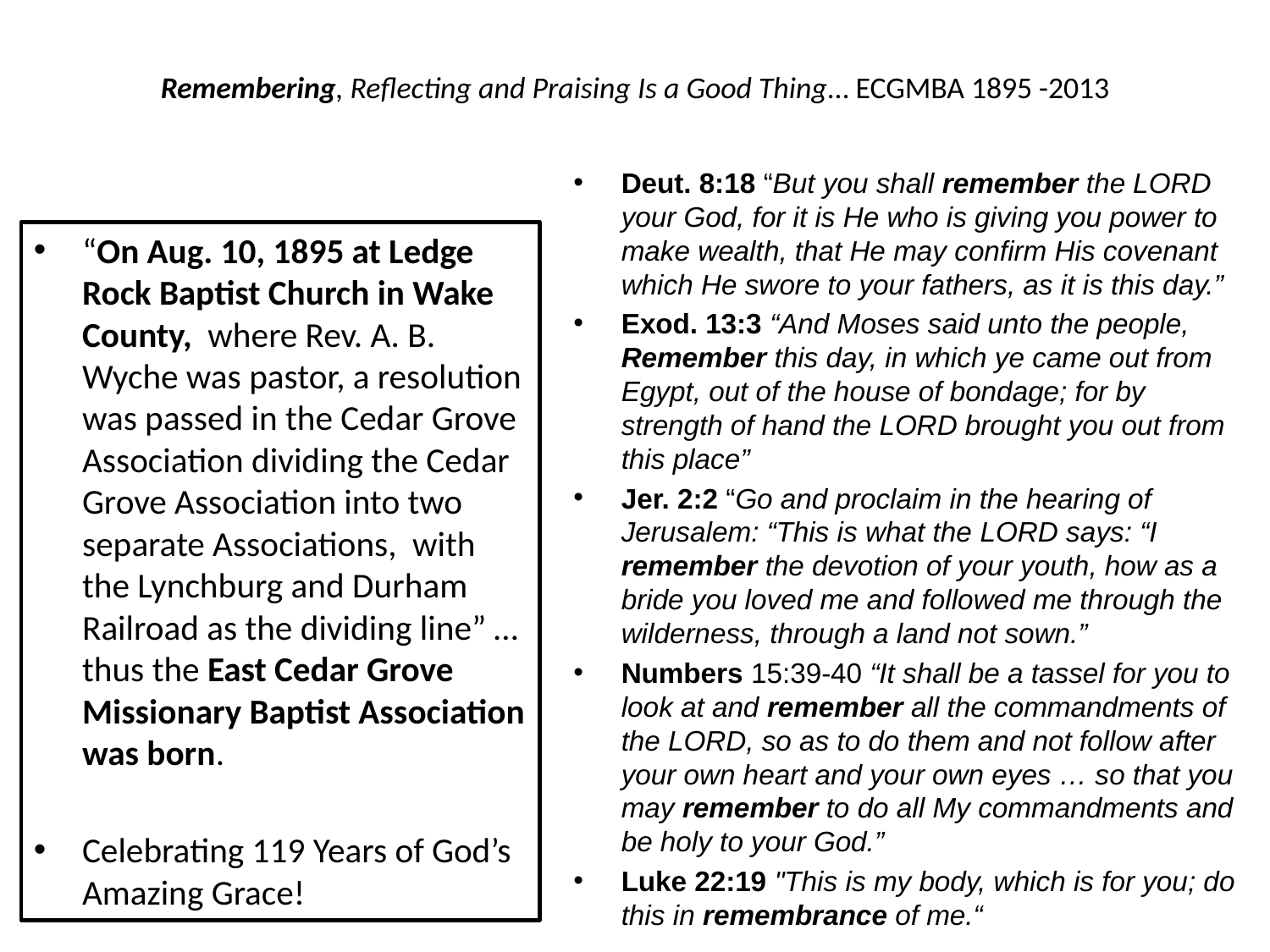

# Remembering, Reflecting and Praising Is a Good Thing… ECGMBA 1895 -2013
Deut. 8:18 “But you shall remember the LORD your God, for it is He who is giving you power to make wealth, that He may confirm His covenant which He swore to your fathers, as it is this day.”
Exod. 13:3 “And Moses said unto the people, Remember this day, in which ye came out from Egypt, out of the house of bondage; for by strength of hand the LORD brought you out from this place”
Jer. 2:2 “Go and proclaim in the hearing of Jerusalem: “This is what the Lord says: “I remember the devotion of your youth, how as a bride you loved me and followed me through the wilderness, through a land not sown.”
Numbers 15:39-40 “It shall be a tassel for you to look at and remember all the commandments of the LORD, so as to do them and not follow after your own heart and your own eyes … so that you may remember to do all My commandments and be holy to your God.”
Luke 22:19 "This is my body, which is for you; do this in remembrance of me.“

“On Aug. 10, 1895 at Ledge Rock Baptist Church in Wake County,  where Rev. A. B. Wyche was pastor, a resolution was passed in the Cedar Grove Association dividing the Cedar Grove Association into two separate Associations,  with the Lynchburg and Durham Railroad as the dividing line” … thus the East Cedar Grove Missionary Baptist Association was born.

Celebrating 119 Years of God’s Amazing Grace!